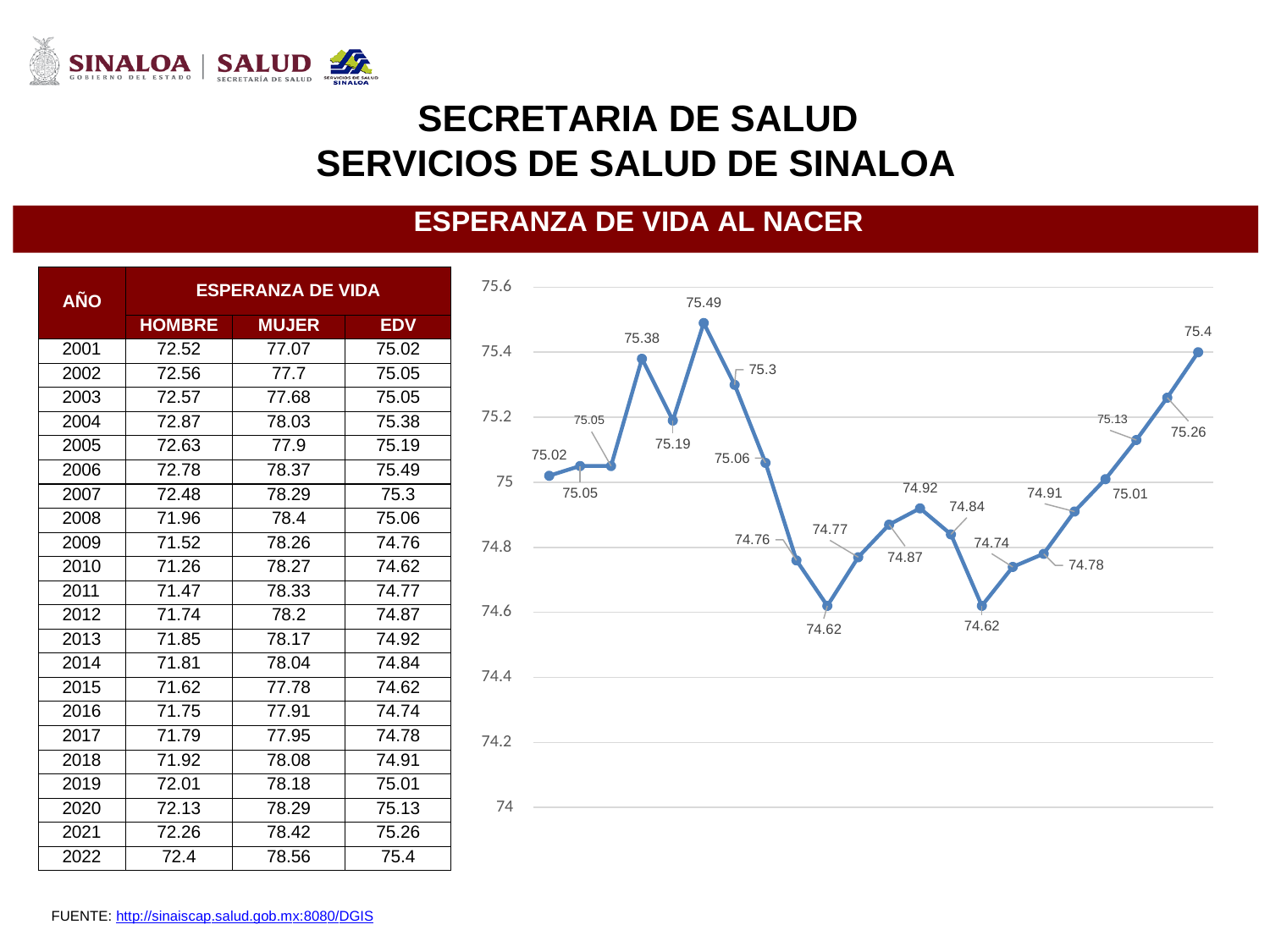

SECRETARIA DE SALUD
SERVICIOS
DE
SALUD DE
SINALOA

ESPERANZA DE VIDA AL NACER

AÑO

ESPERANZA DE VIDA

75.6

75.49

HOMBRE
MUJER
EDV

75.4
75.38

2001
72.52
77.07
75.02
75.4

75.3

2002
72.56
77.7
75.05

2003
72.57
77.68
75.05

75.2

2004
72.87
78.03
75.38

75.05
75.13

75.26

2005
72.63
77.9
75.19
75.19
75.02
75.06

2006
72.78
78.37
75.49

75

74.92

2007
72.48
78.29
75.3
74.91
75.05
75.01
74.84

2008
71.96
78.4
75.06

74.77

74.76

2009
71.52
78.26
74.76
74.74
74.8

74.87

2010
71.26
78.27
74.62
74.78

2011
71.47
78.33
74.77

74.6

2012
71.74
78.2
74.87

74.62
74.62

2013
71.85
78.17
74.92

2014
71.81
78.04
74.84

74.4

2015
71.62
77.78
74.62

2016
71.75
77.91
74.74

2017
71.79
77.95
74.78
74.2

2018
71.92
78.08
74.91

2019
72.01
78.18
75.01

74

2020
72.13
78.29
75.13

2021
72.26
78.42
75.26
2001
2002
2003
2004
2005
2006
2007
2008
2009
2010
2011
2012
2013
2014
2015
2016
2017
2018
2019
2020
2021
2022

2022
72.4
78.56
75.4

FUENTE: http://sinaiscap.salud.gob.mx:8080/DGIS